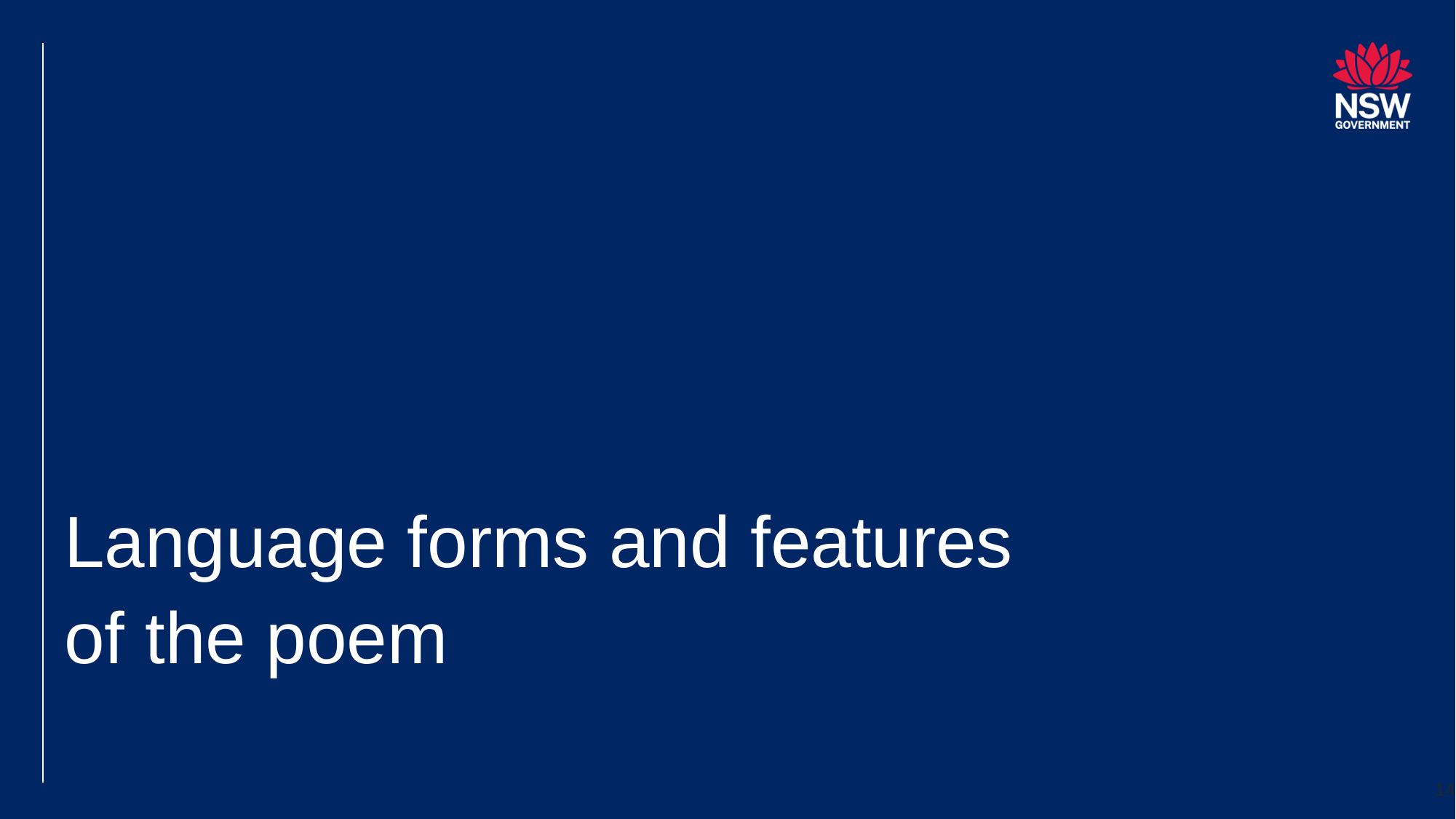

# Language forms and features of the poem
14